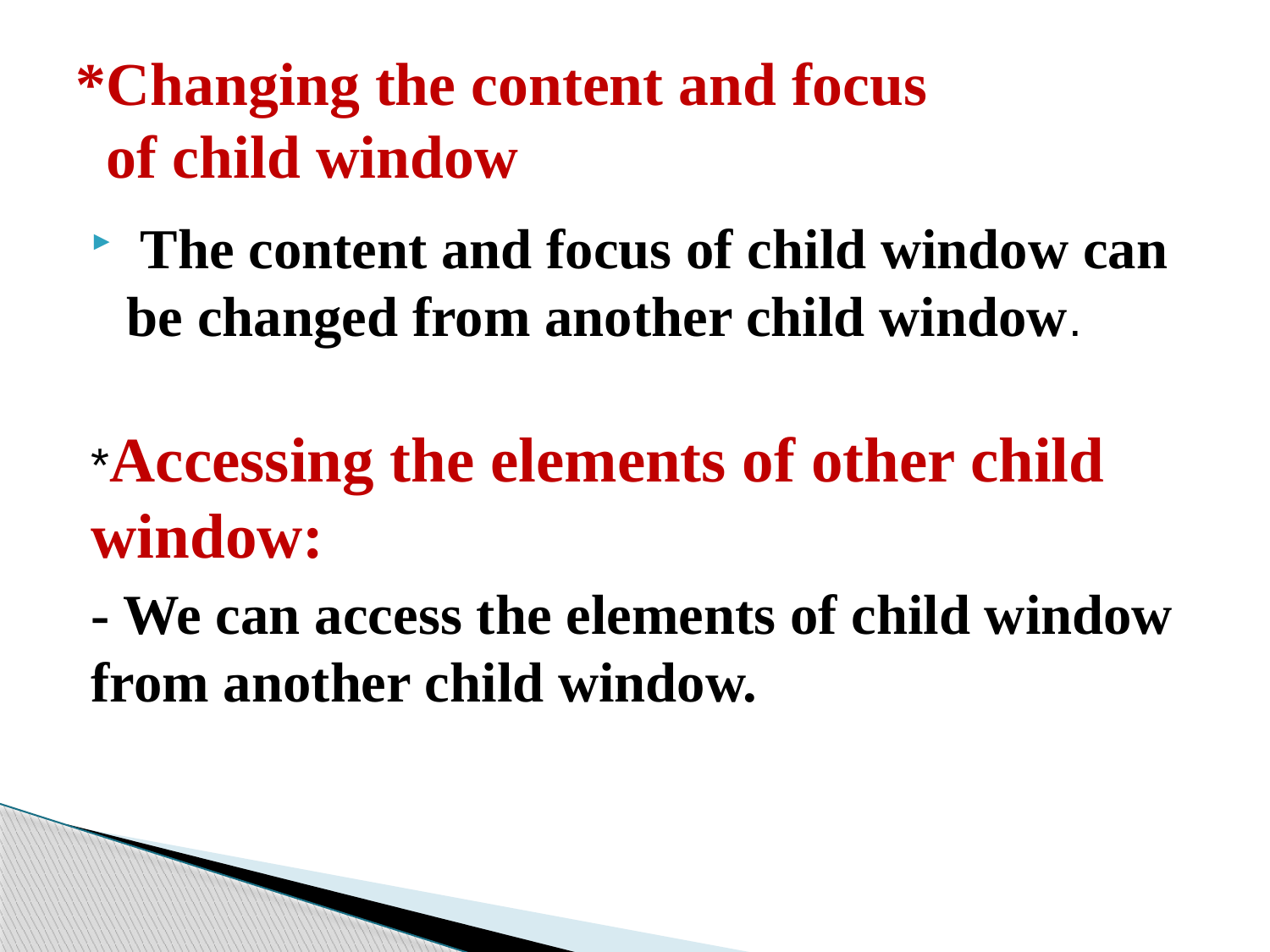

# *Changing the content and focus of child window
 The content and focus of child window can be changed from another child window.

*Accessing the elements of other child window:
- We can access the elements of child window from another child window.